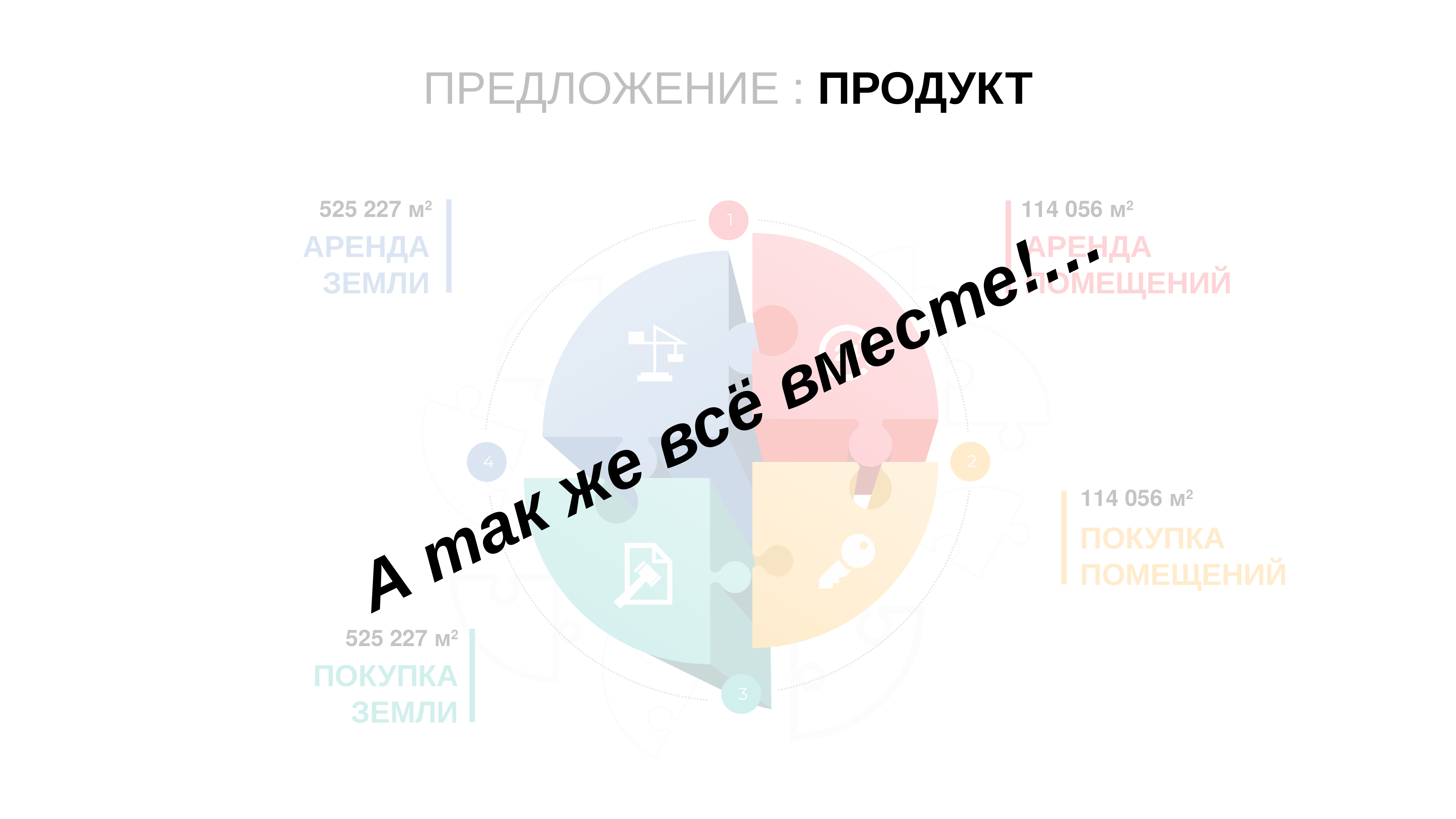

ПРЕДЛОЖЕНИЕ : ПРОДУКТ

525 227 м2
114 056 м2

1

АРЕНДА ЗЕМЛИ
АРЕНДА ПОМЕЩЕНИЙ

А так же всё вместе!…

2

4

114 056 м2

ПОКУПКА ПОМЕЩЕНИЙ

525 227 м2

ПОКУПКА ЗЕМЛИ

3